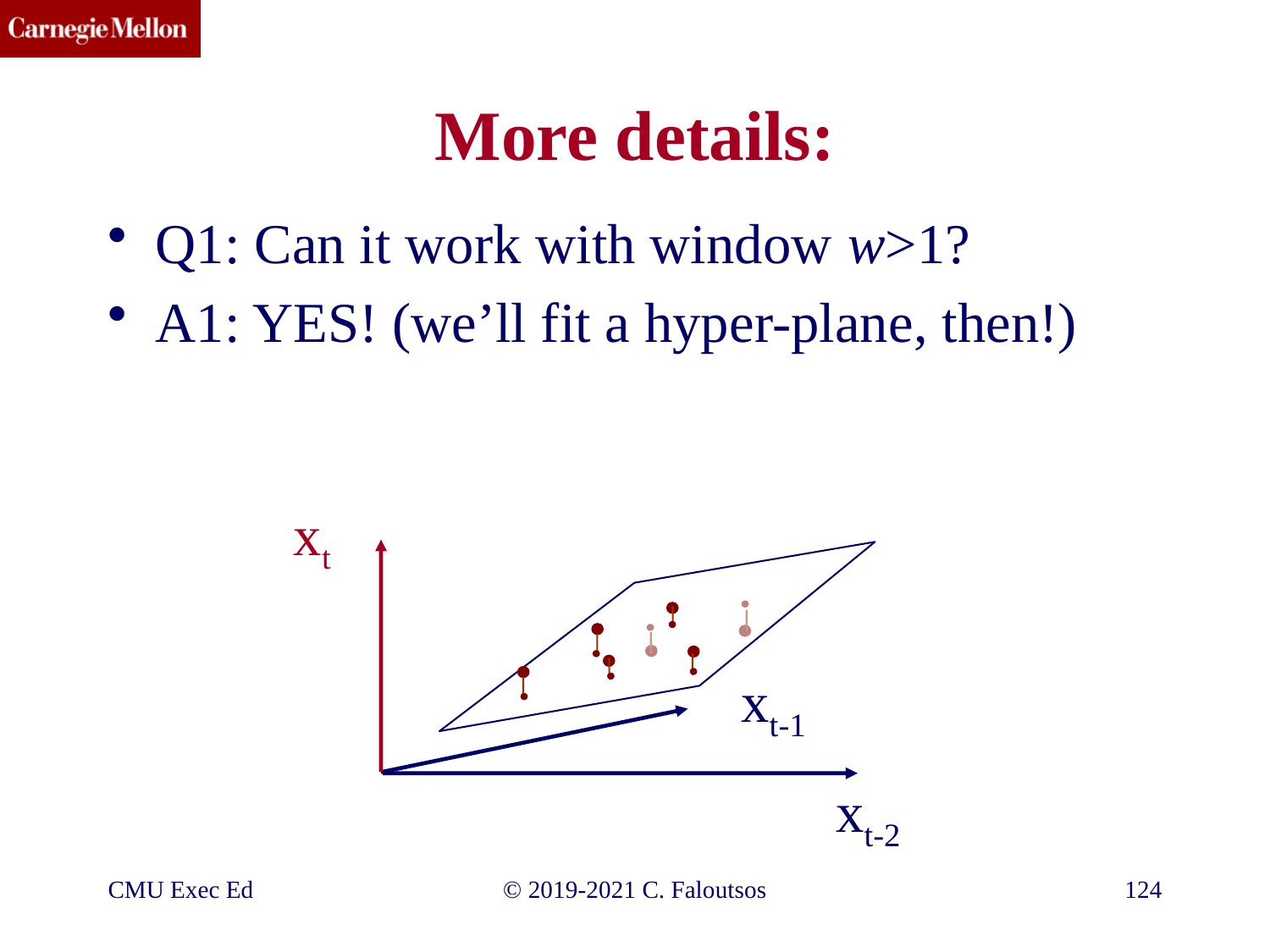

# More details:
Q1: Can it work with window w>1?
A1: YES! (we’ll fit a hyper-plane, then!)
xt

xt-1

xt-2
CMU Exec Ed
©️ 2019-2021 C. Faloutsos
124